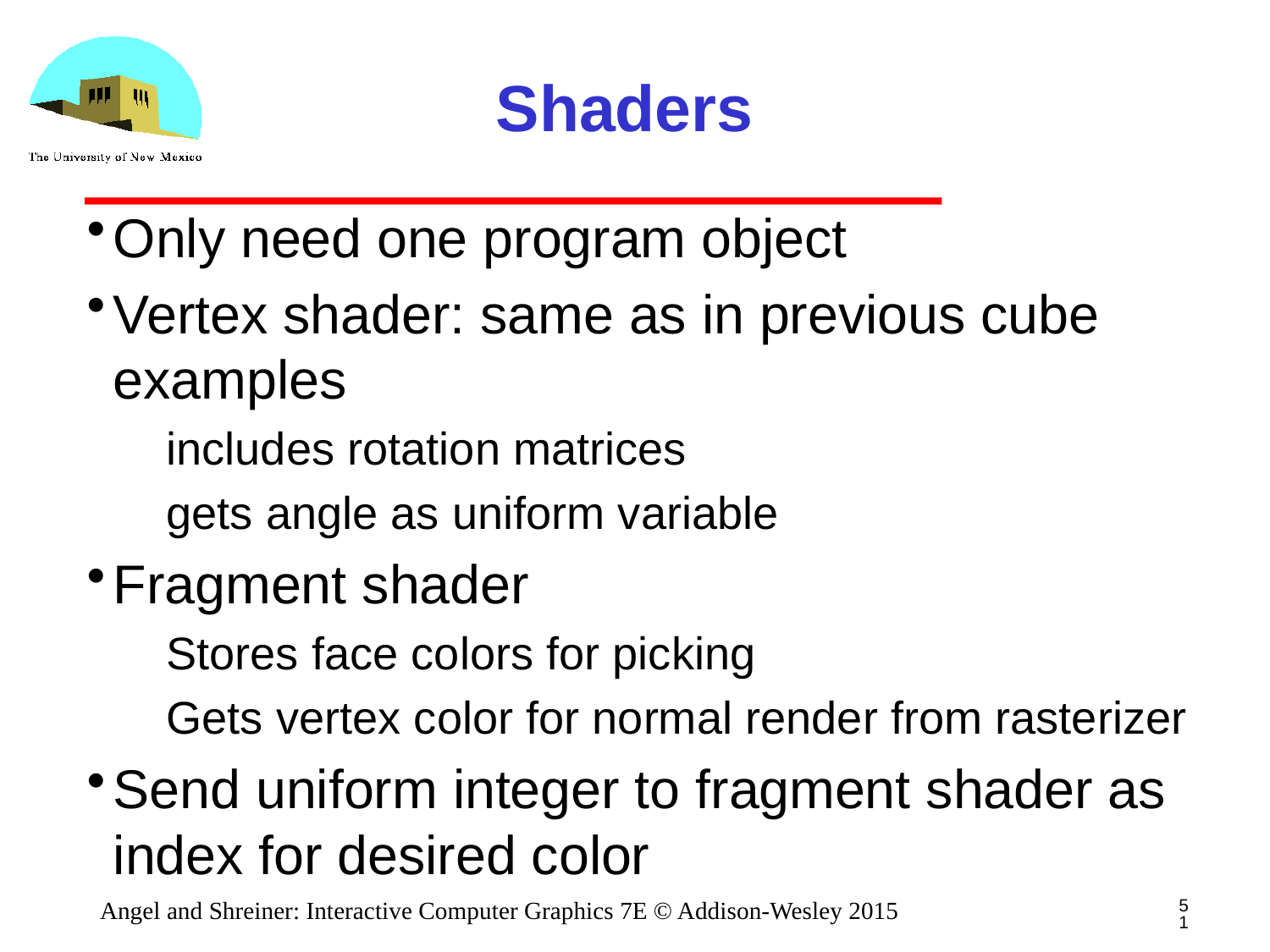

# Shaders
Only need one program object
Vertex shader: same as in previous cube examples
includes rotation matrices
gets angle as uniform variable
Fragment shader
Stores face colors for picking
Gets vertex color for normal render from rasterizer
Send uniform integer to fragment shader as index for desired color
51
Angel and Shreiner: Interactive Computer Graphics 7E © Addison-Wesley 2015